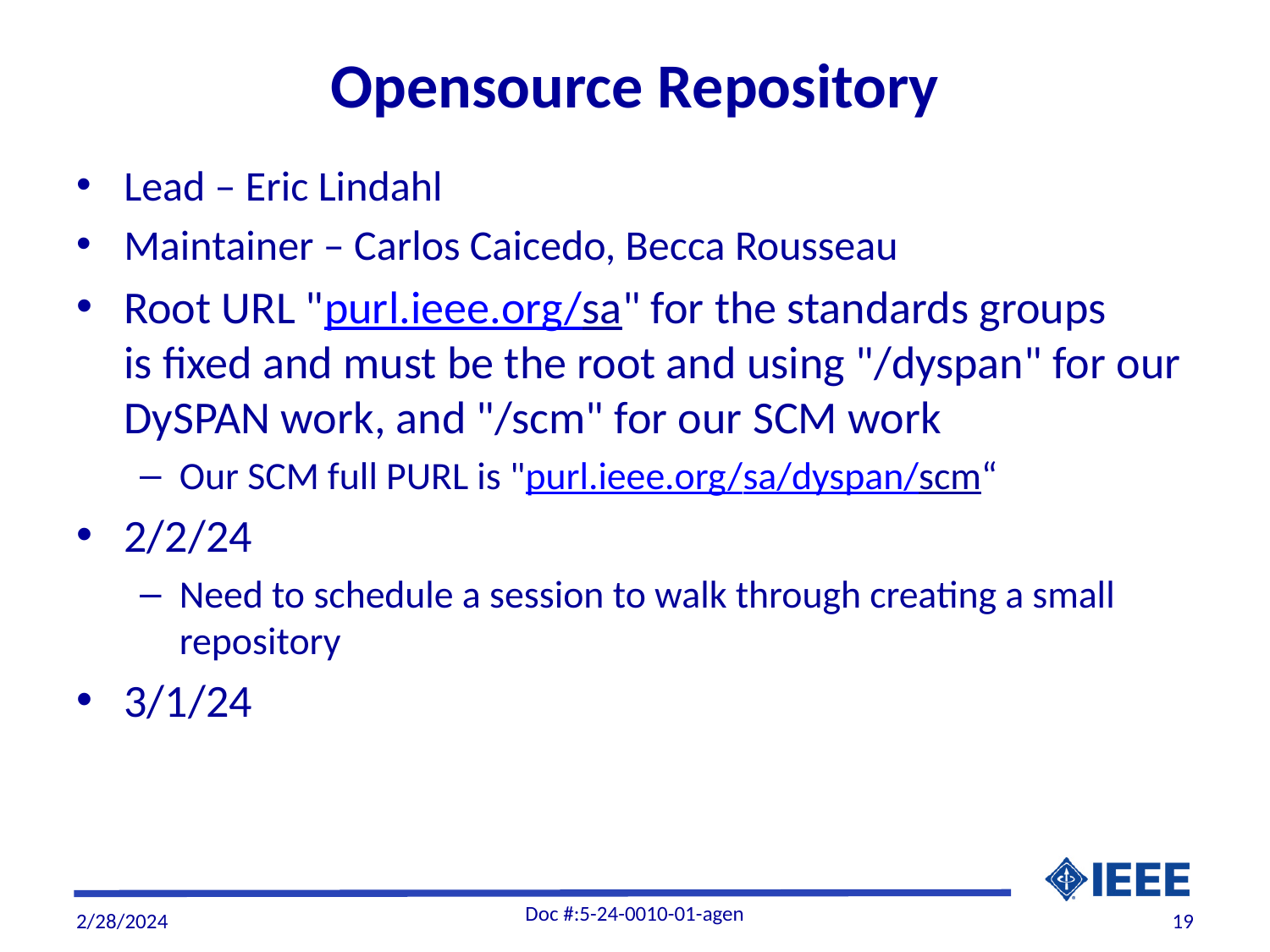

# Opensource Repository
Lead – Eric Lindahl
Maintainer – Carlos Caicedo, Becca Rousseau
Root URL "purl.ieee.org/sa" for the standards groups is fixed and must be the root and using "/dyspan" for our DySPAN work, and "/scm" for our SCM work
Our SCM full PURL is "purl.ieee.org/sa/dyspan/scm“
2/2/24
Need to schedule a session to walk through creating a small repository
3/1/24

Doc #:5-24-0010-01-agen
2/28/2024
19